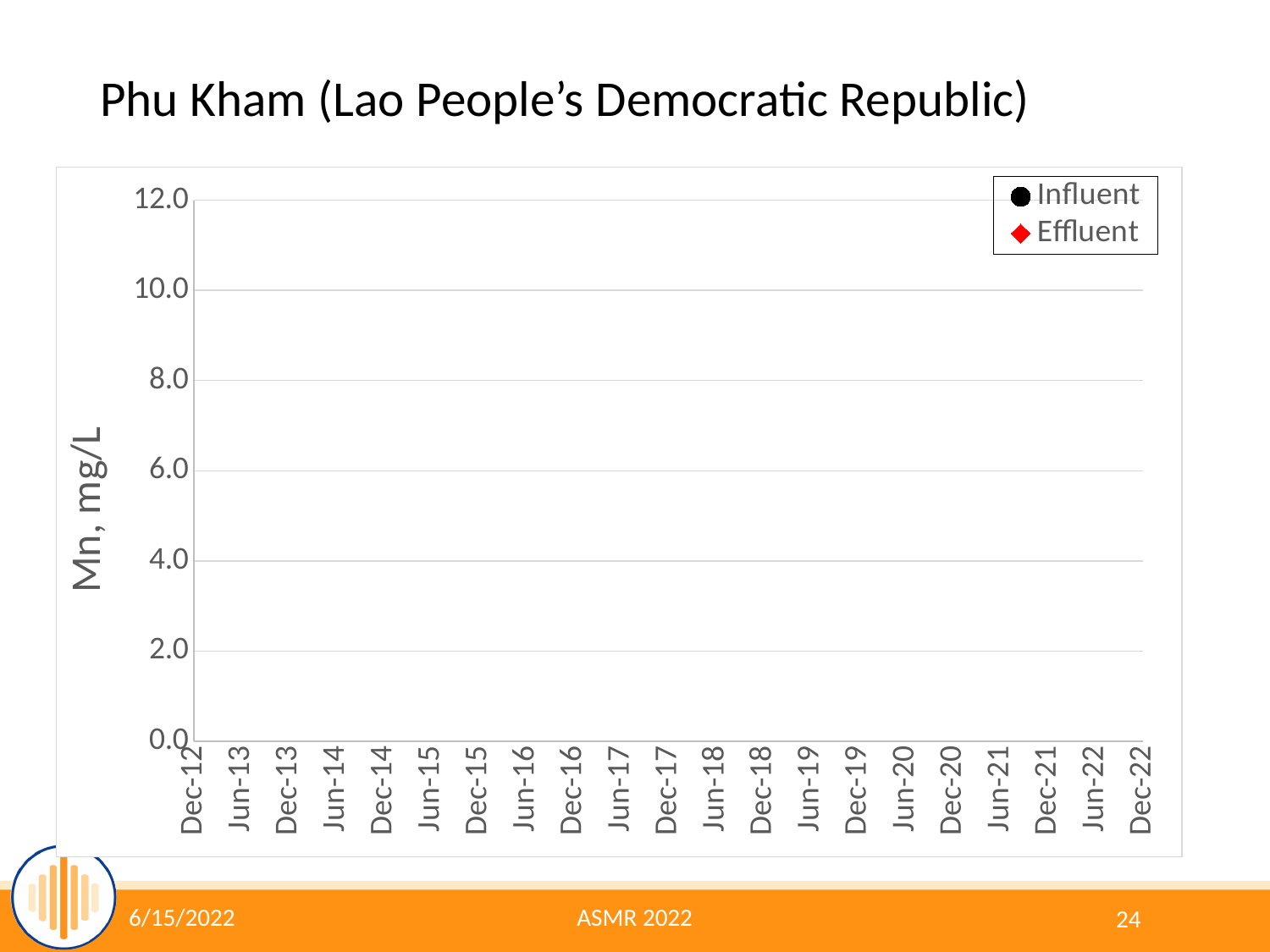

# Phu Kham (Lao People’s Democratic Republic)

### Chart

| Category |  |  |
|---|---|---|